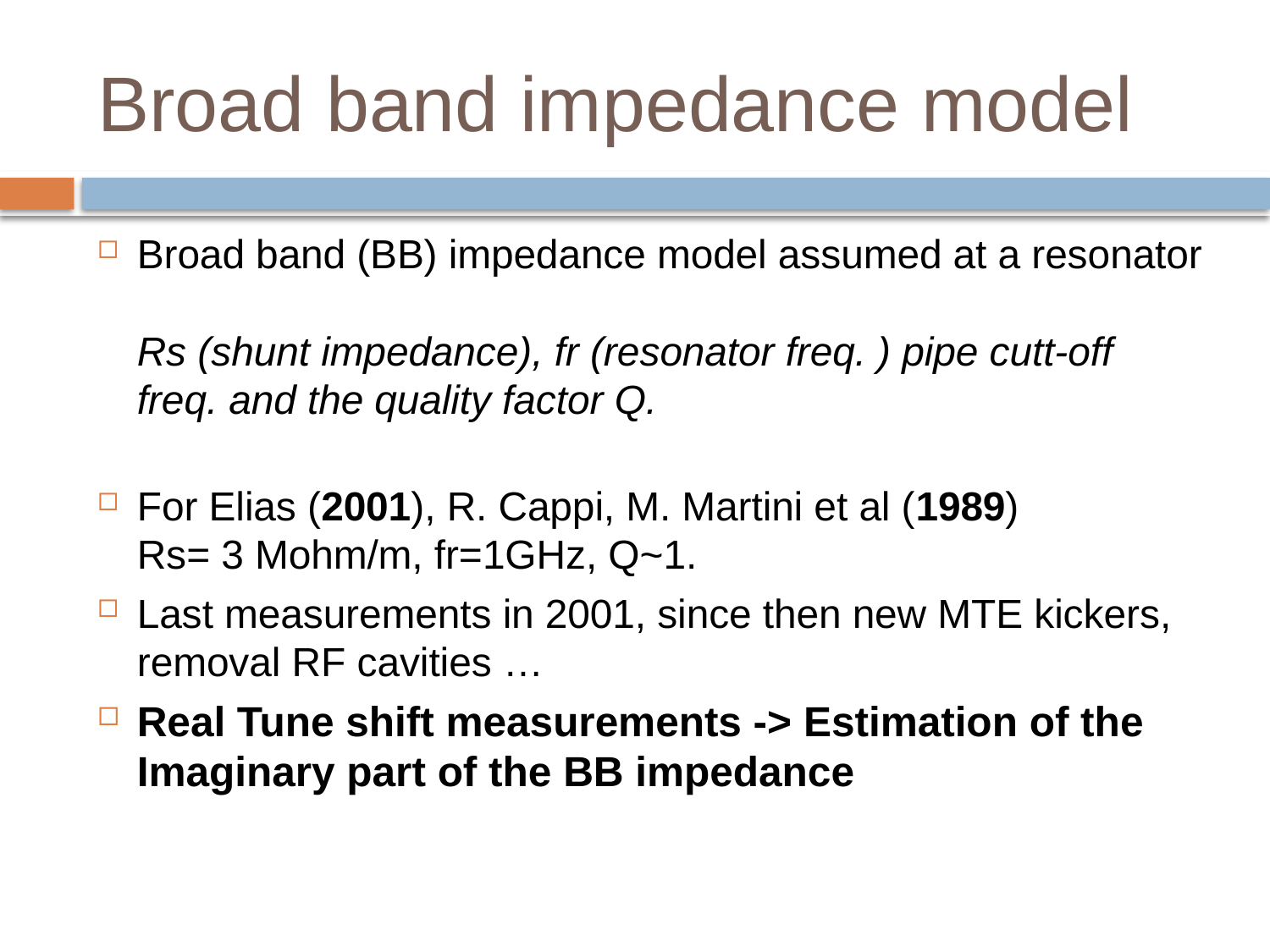

# Broad band impedance model
Broad band (BB) impedance model assumed at a resonator
Rs (shunt impedance), fr (resonator freq. ) pipe cutt-off freq. and the quality factor Q.
For Elias (2001), R. Cappi, M. Martini et al (1989)
Rs= 3 Mohm/m, fr=1GHz, Q~1.
Last measurements in 2001, since then new MTE kickers, removal RF cavities …
Real Tune shift measurements -> Estimation of the Imaginary part of the BB impedance